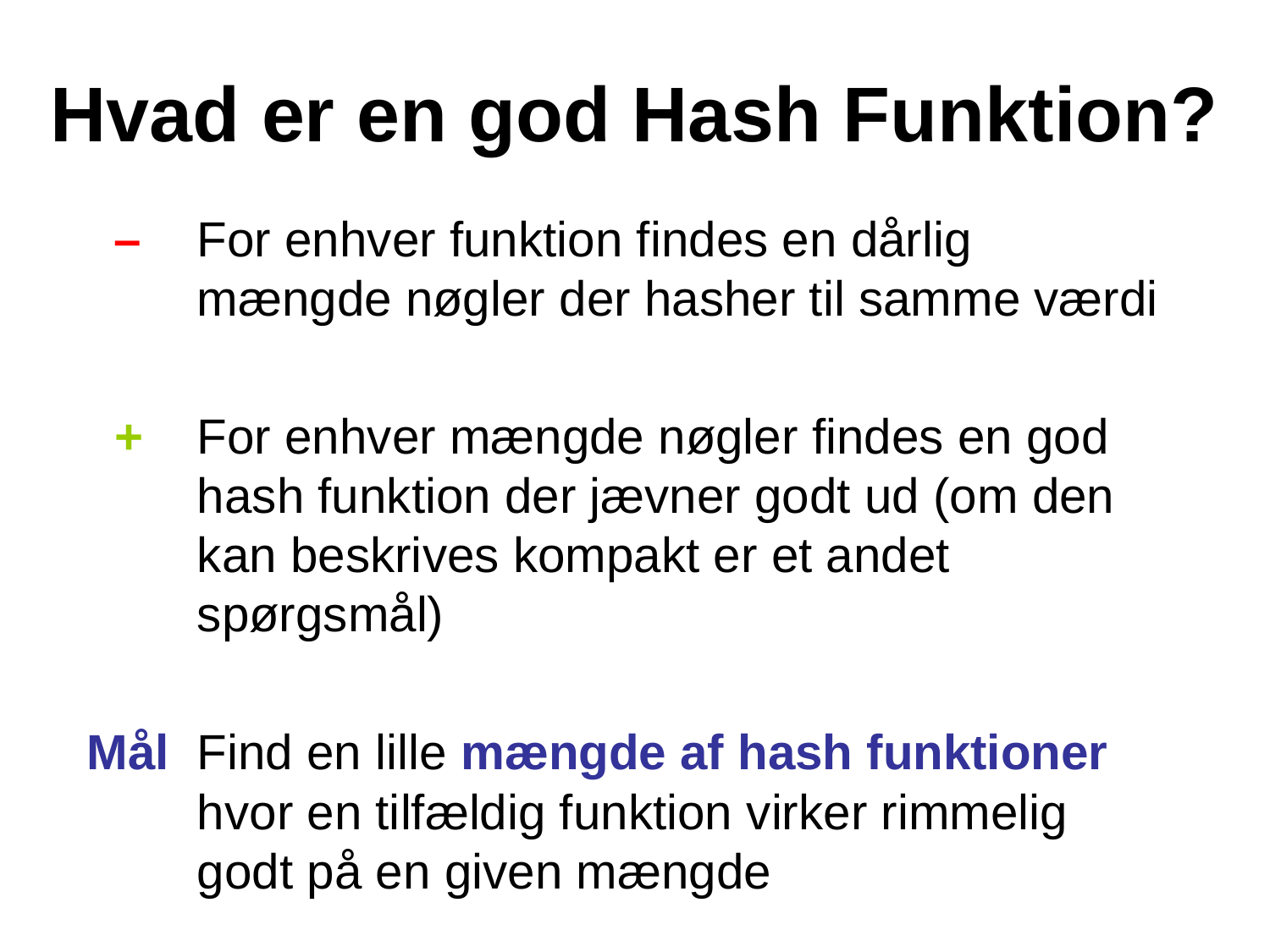

# Hvad er en god Hash Funktion?
  – 	For enhver funktion findes en dårlig mængde nøgler der hasher til samme værdi

  + 	For enhver mængde nøgler findes en god hash funktion der jævner godt ud (om den kan beskrives kompakt er et andet spørgsmål)

Mål	Find en lille mængde af hash funktioner hvor en tilfældig funktion virker rimmelig godt på en given mængde